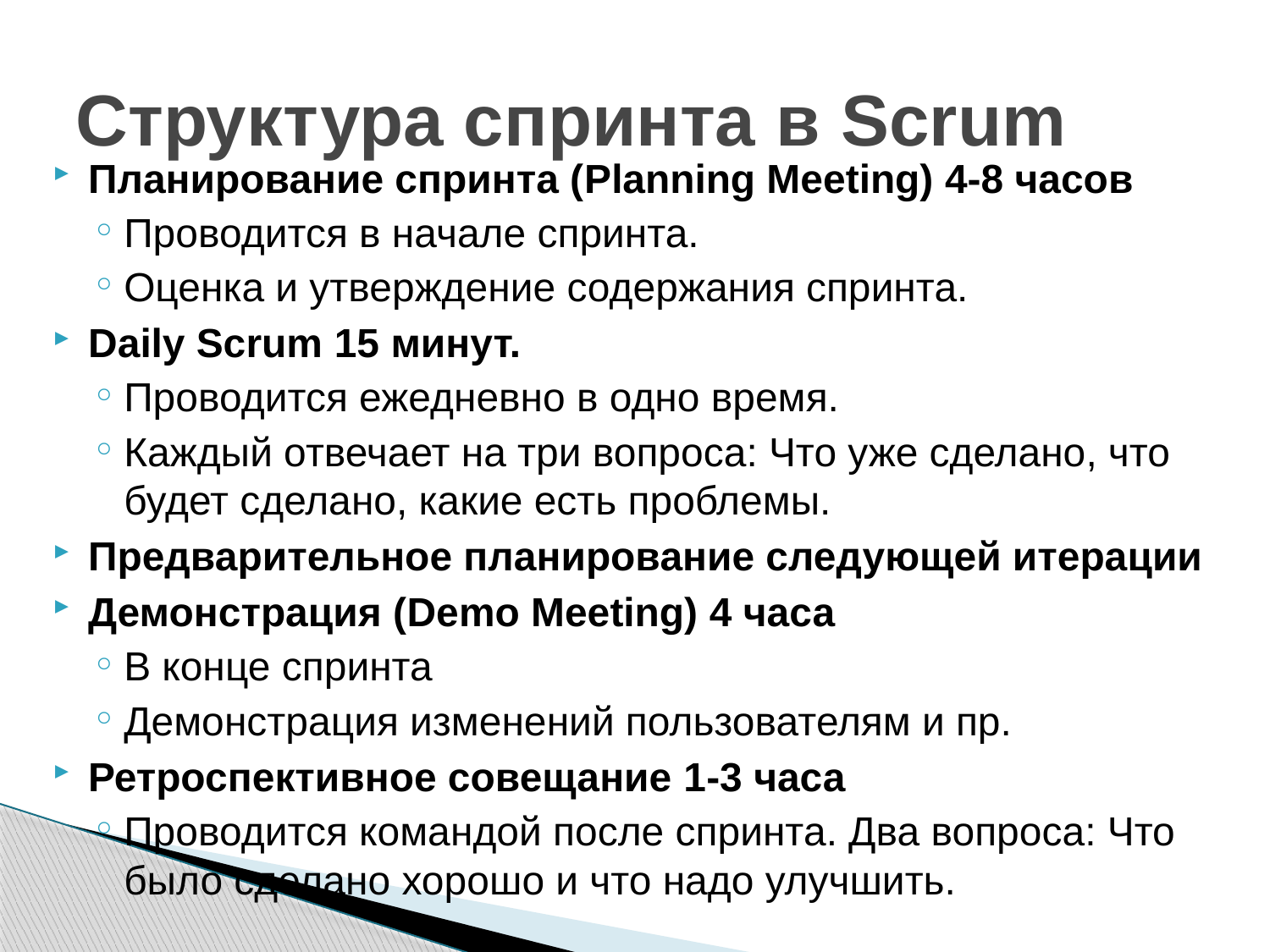

# Структура спринта в Scrum
Планирование спринта (Planning Meeting) 4-8 часов
Проводится в начале спринта.
Оценка и утверждение содержания спринта.
Daily Scrum 15 минут.
Проводится ежедневно в одно время.
Каждый отвечает на три вопроса: Что уже сделано, что будет сделано, какие есть проблемы.
Предварительное планирование следующей итерации
Демонстрация (Demo Meeting) 4 часа
В конце спринта
Демонстрация изменений пользователям и пр.
Ретроспективное совещание 1-3 часа
Проводится командой после спринта. Два вопроса: Что было сделано хорошо и что надо улучшить.